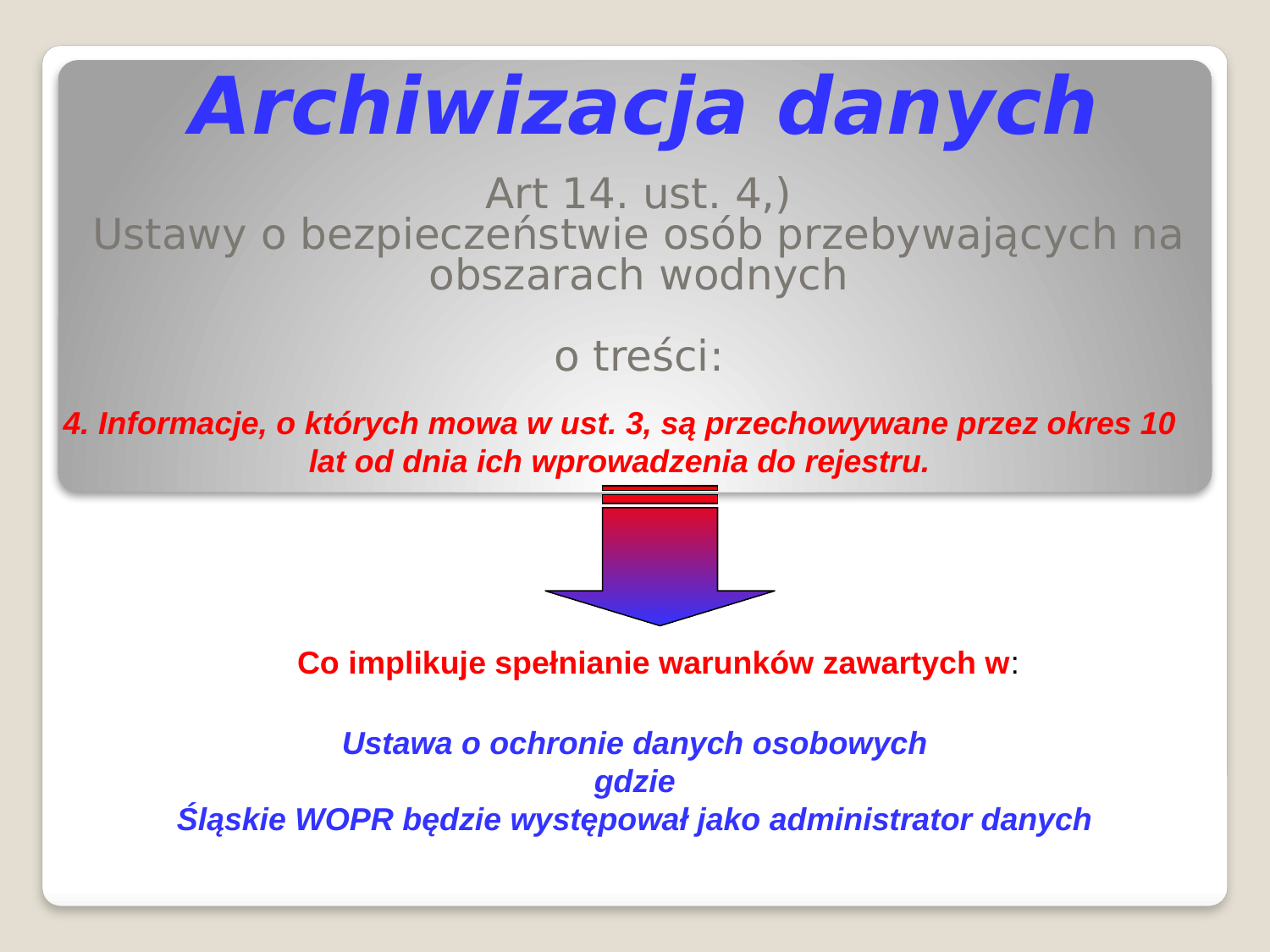

# Archiwizacja danych
Art 14. ust. 4,)
Ustawy o bezpieczeństwie osób przebywających na obszarach wodnych

o treści:
4. Informacje, o których mowa w ust. 3, są przechowywane przez okres 10 lat od dnia ich wprowadzenia do rejestru.

Co implikuje spełnianie warunków zawartych w:
Ustawa o ochronie danych osobowych
gdzie
Śląskie WOPR będzie występował jako administrator danych